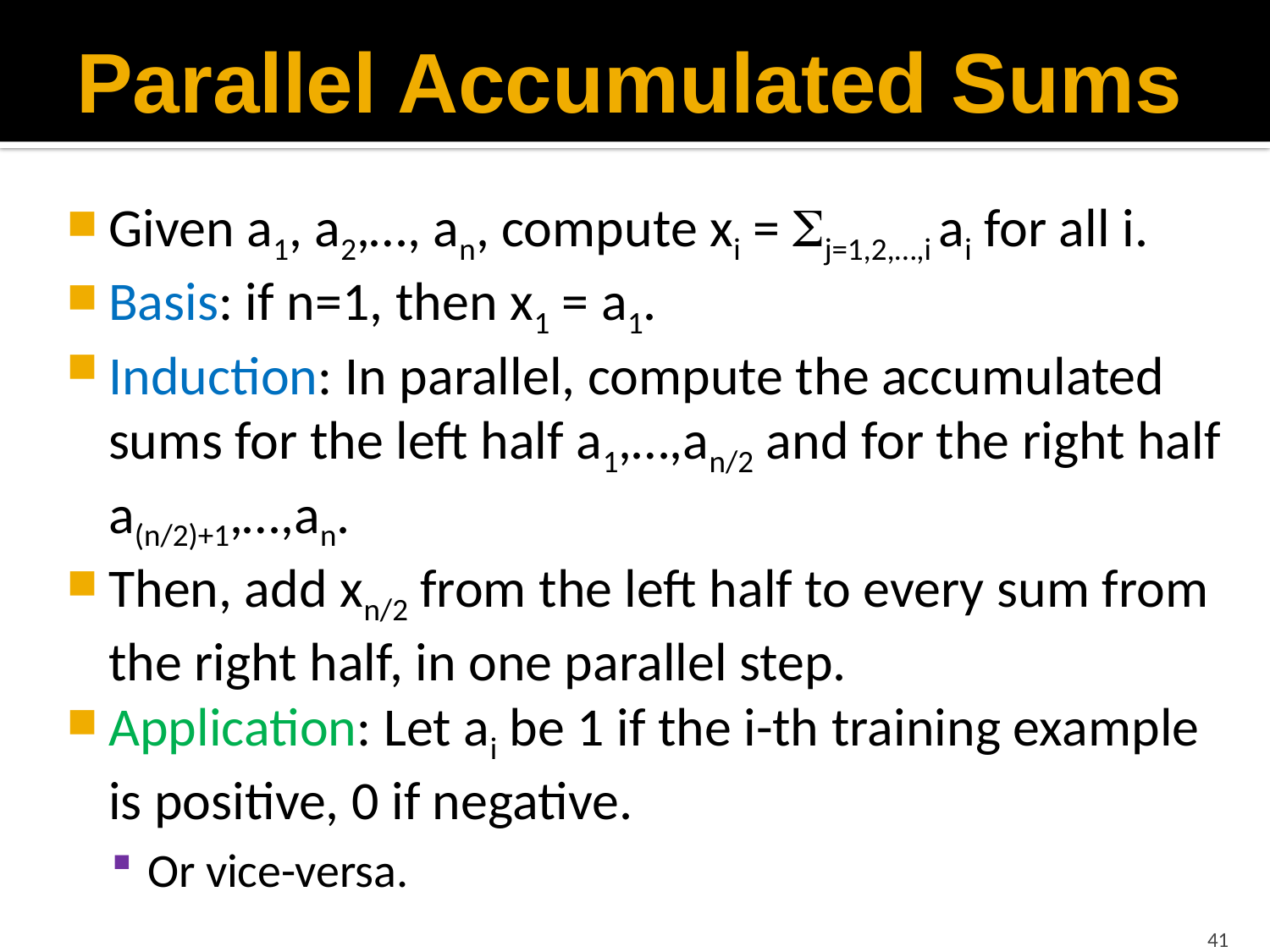

# Parallel Accumulated Sums
Given a1, a2,…, an, compute xi = Σj=1,2,…,i ai for all i.
Basis: if n=1, then x1 = a1.
Induction: In parallel, compute the accumulated sums for the left half a1,…,an/2 and for the right half a(n/2)+1,…,an.
Then, add xn/2 from the left half to every sum from the right half, in one parallel step.
Application: Let ai be 1 if the i-th training example is positive, 0 if negative.
Or vice-versa.
41